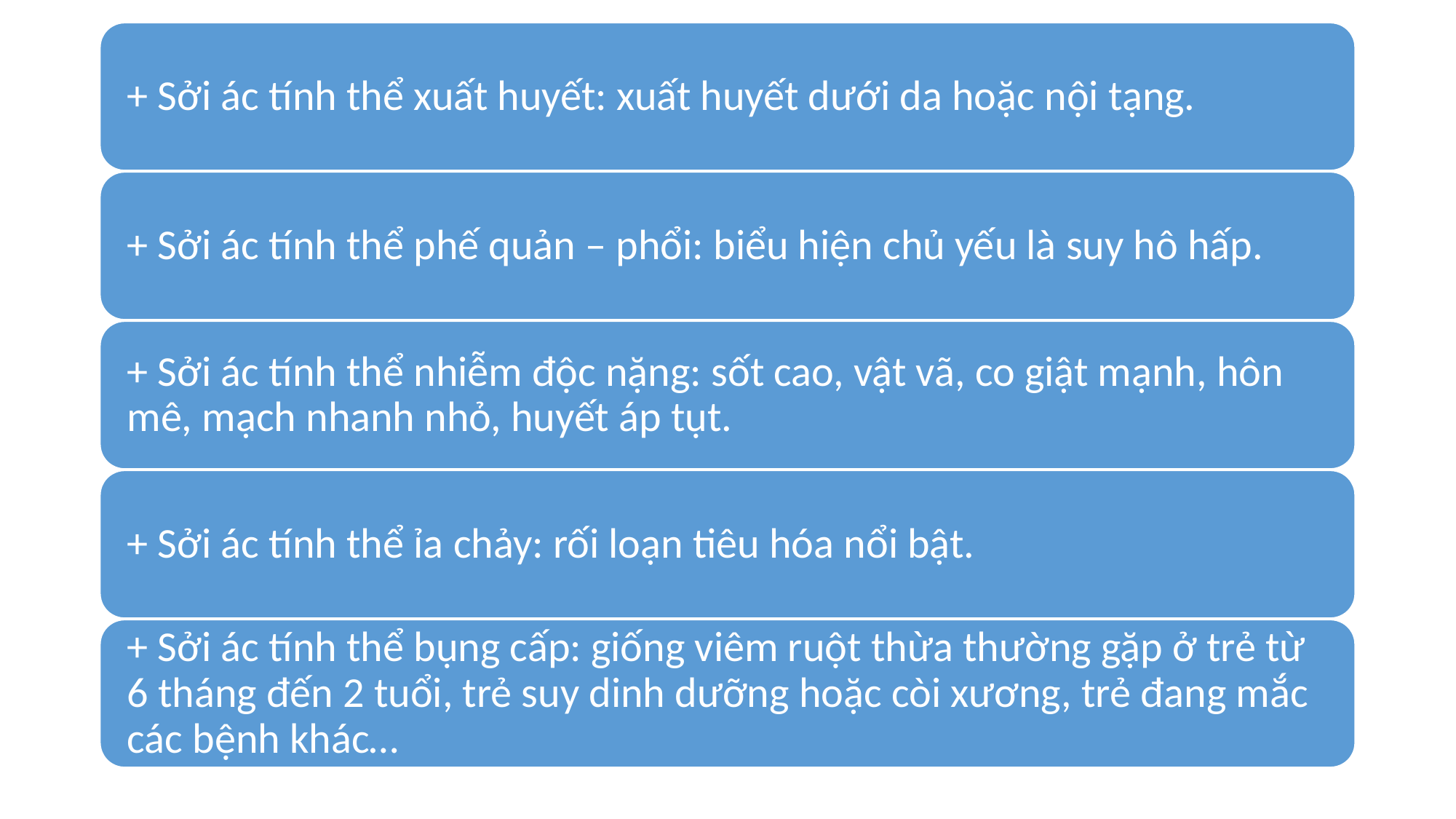

+ Sởi ác tính thể xuất huyết: xuất huyết dưới da hoặc nội tạng.
+ Sởi ác tính thể phế quản – phổi: biểu hiện chủ yếu là suy hô hấp.
+ Sởi ác tính thể nhiễm độc nặng: sốt cao, vật vã, co giật mạnh, hôn mê, mạch nhanh nhỏ, huyết áp tụt.
+ Sởi ác tính thể ỉa chảy: rối loạn tiêu hóa nổi bật.
+ Sởi ác tính thể bụng cấp: giống viêm ruột thừa thường gặp ở trẻ từ 6 tháng đến 2 tuổi, trẻ suy dinh dưỡng hoặc còi xương, trẻ đang mắc các bệnh khác…